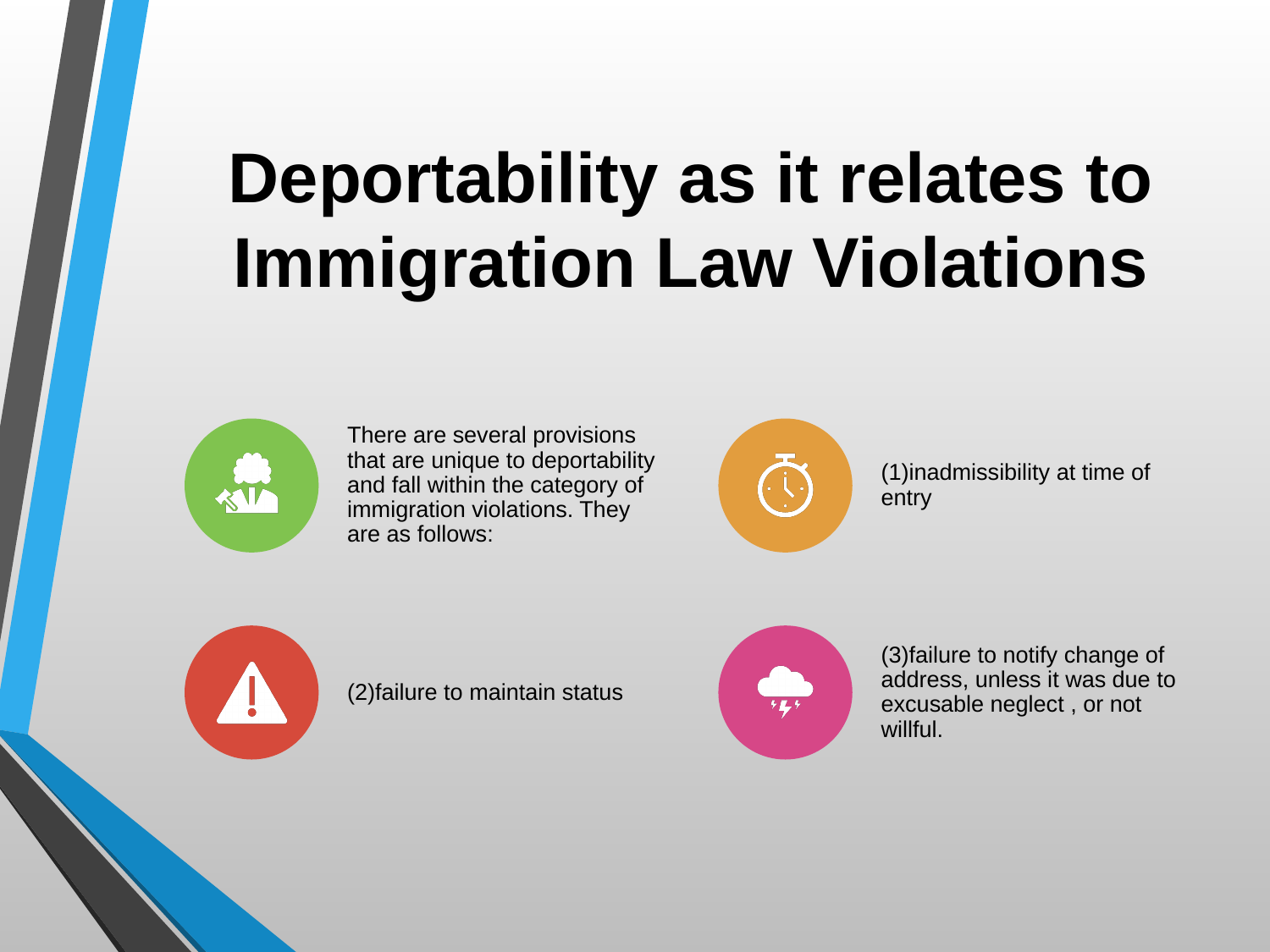

# Deportability as it relates to Immigration Law Violations
There are several provisions that are unique to deportability and fall within the category of immigration violations. They are as follows:
(1)inadmissibility at time of entry
(2)failure to maintain status
(3)failure to notify change of address, unless it was due to excusable neglect , or not willful.